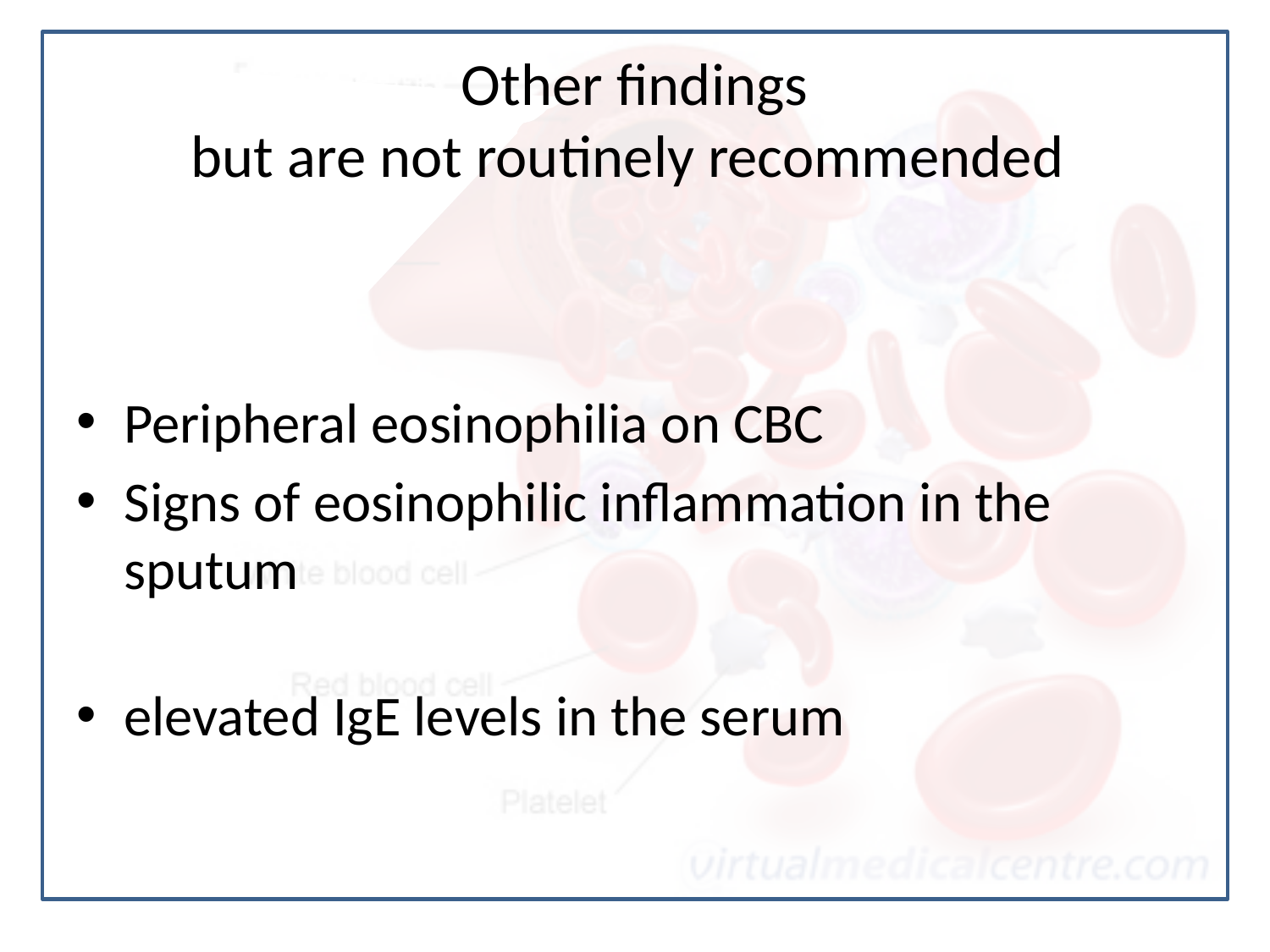

# Other findings but are not routinely recommended

Peripheral eosinophilia on CBC
Signs of eosinophilic inflammation in the sputum
elevated IgE levels in the serum